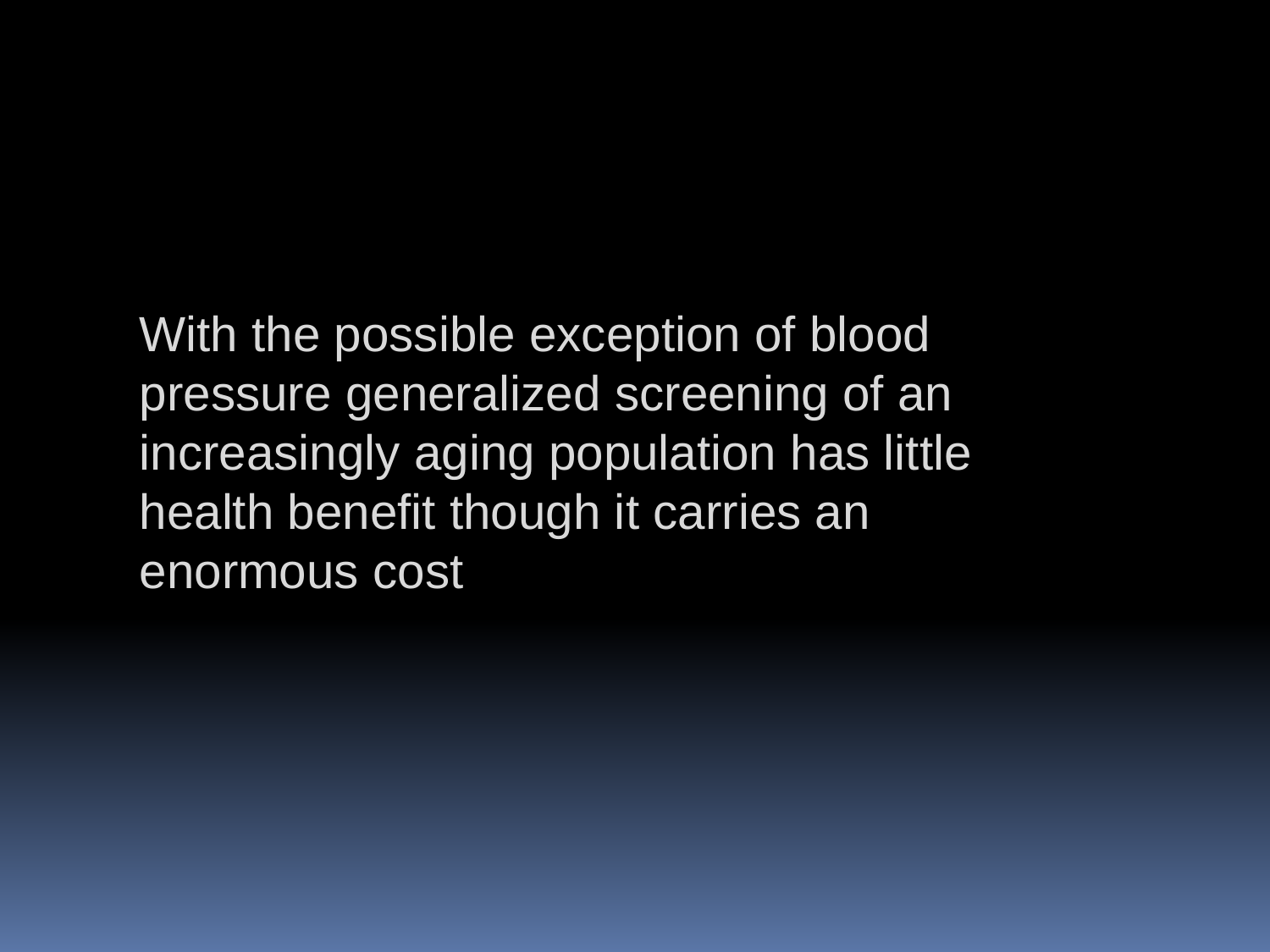

With the possible exception of blood pressure generalized screening of an increasingly aging population has little health benefit though it carries an enormous cost